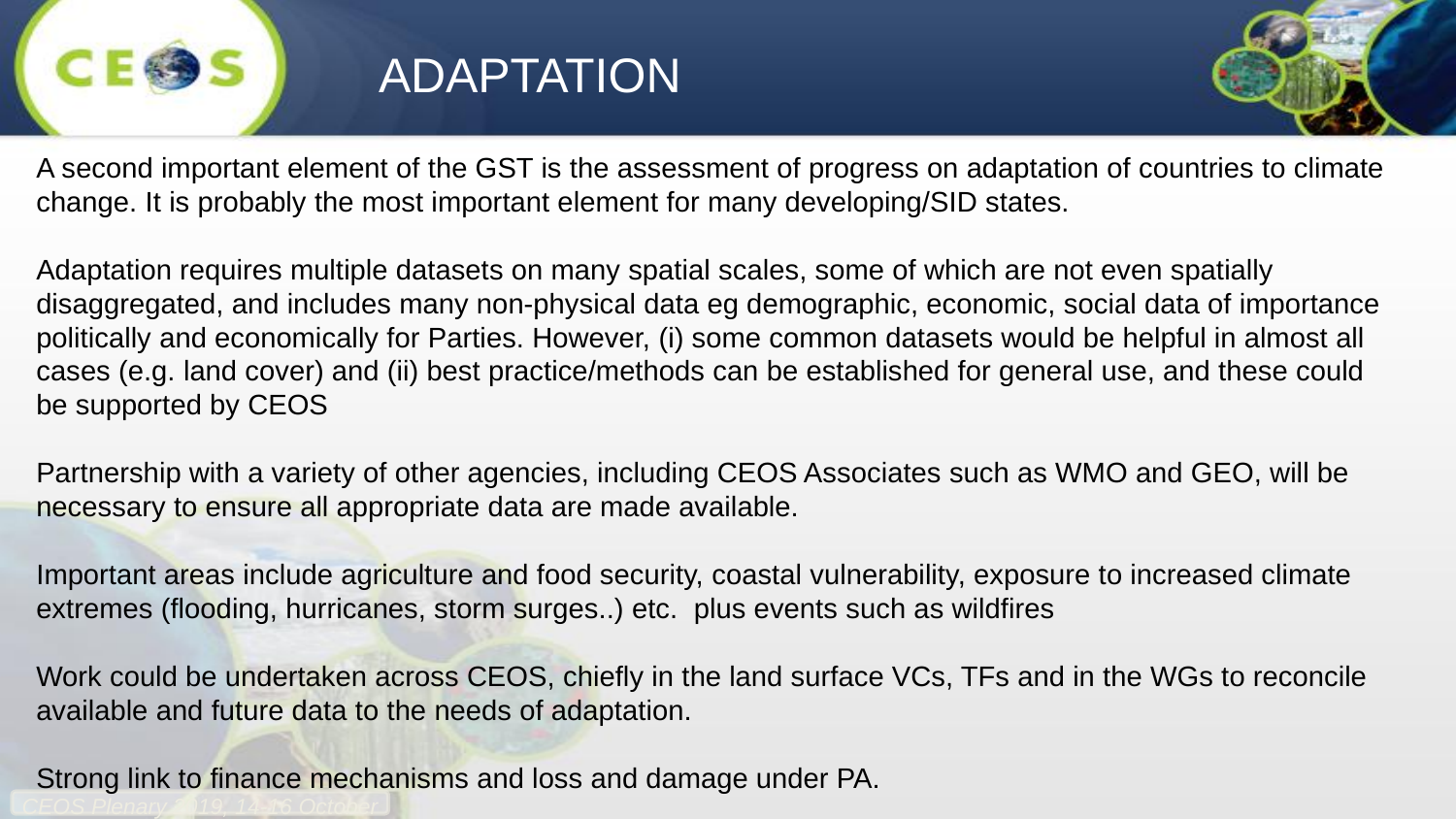

ADAPTATION
A second important element of the GST is the assessment of progress on adaptation of countries to climate change. It is probably the most important element for many developing/SID states.

Adaptation requires multiple datasets on many spatial scales, some of which are not even spatially disaggregated, and includes many non-physical data eg demographic, economic, social data of importance politically and economically for Parties. However, (i) some common datasets would be helpful in almost all cases (e.g. land cover) and (ii) best practice/methods can be established for general use, and these could be supported by CEOS

Partnership with a variety of other agencies, including CEOS Associates such as WMO and GEO, will be necessary to ensure all appropriate data are made available.

Important areas include agriculture and food security, coastal vulnerability, exposure to increased climate extremes (flooding, hurricanes, storm surges..) etc.  plus events such as wildfires

Work could be undertaken across CEOS, chiefly in the land surface VCs, TFs and in the WGs to reconcile available and future data to the needs of adaptation.

Strong link to finance mechanisms and loss and damage under PA.